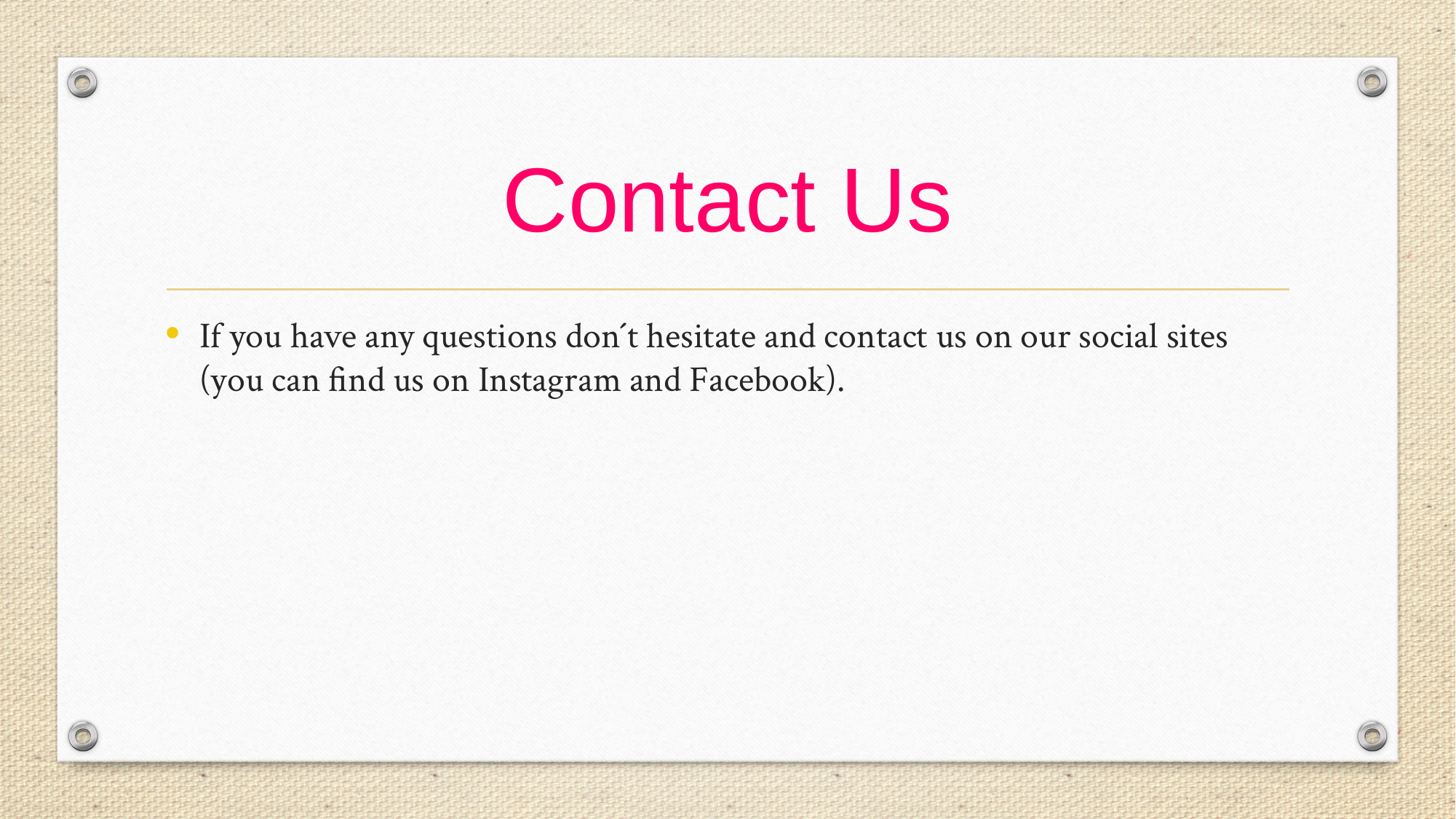

# Contact Us
If you have any questions don´t hesitate and contact us on our social sites (you can find us on Instagram and Facebook).